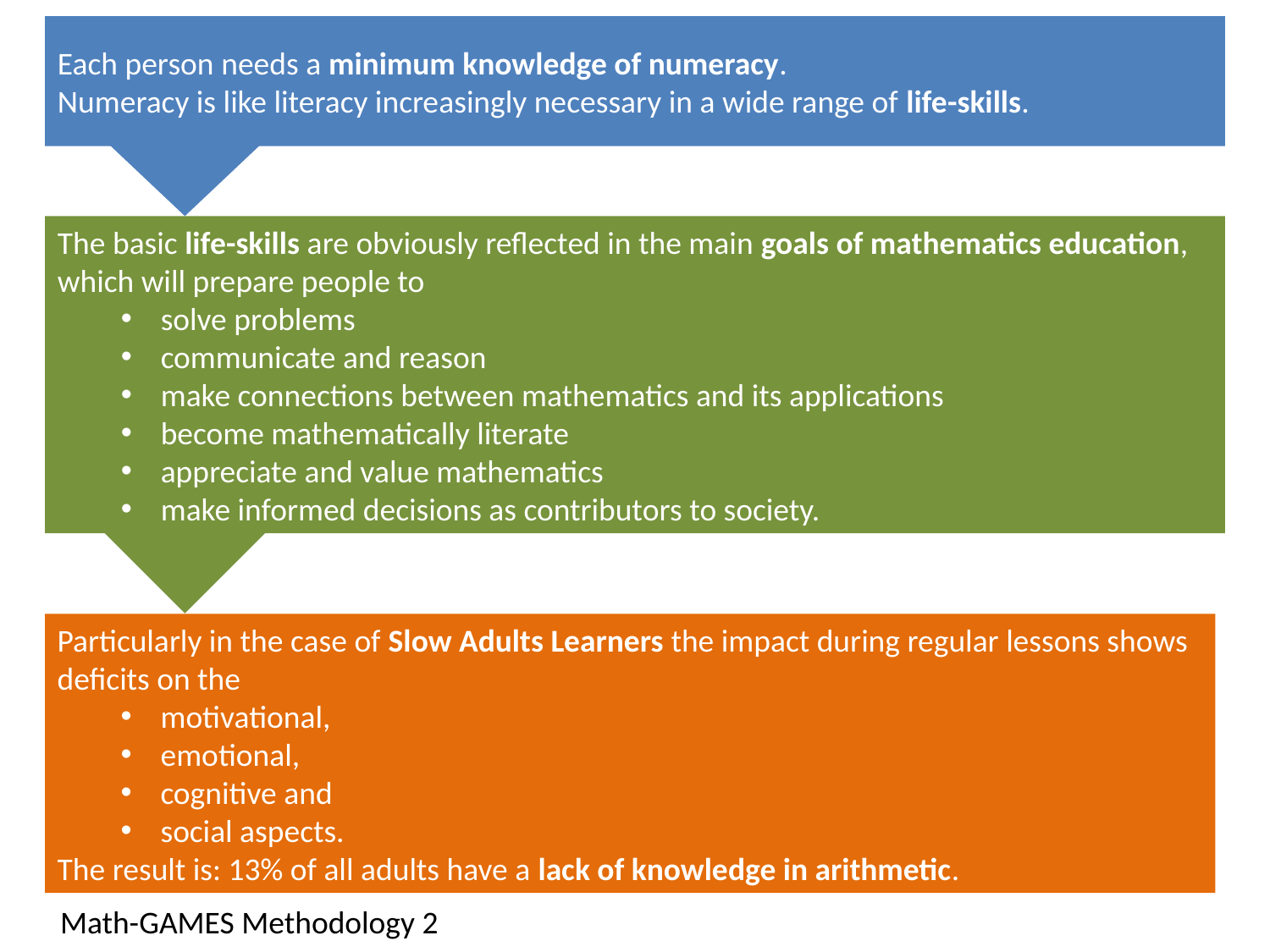

Each person needs a minimum knowledge of numeracy.
Numeracy is like literacy increasingly necessary in a wide range of life-skills.

The basic life-skills are obviously reflected in the main goals of mathematics education, which will prepare people to
solve problems
communicate and reason
make connections between mathematics and its applications
become mathematically literate
appreciate and value mathematics
make informed decisions as contributors to society.

Particularly in the case of Slow Adults Learners the impact during regular lessons shows deficits on the
motivational,
emotional,
cognitive and
social aspects.
The result is: 13% of all adults have a lack of knowledge in arithmetic.
Math-GAMES Methodology 2